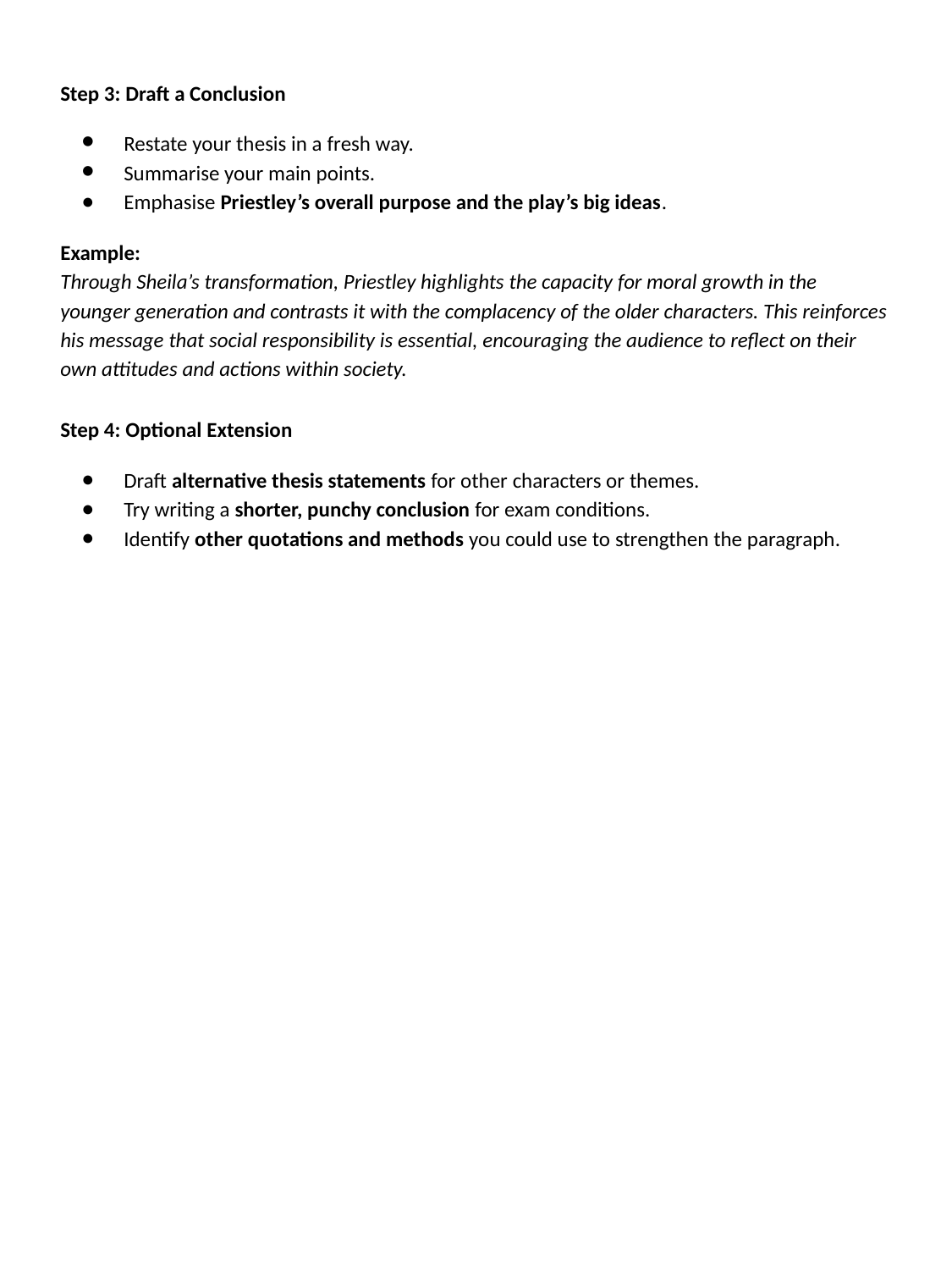

Step 3: Draft a Conclusion
Restate your thesis in a fresh way.
Summarise your main points.
Emphasise Priestley’s overall purpose and the play’s big ideas.
Example:
Through Sheila’s transformation, Priestley highlights the capacity for moral growth in the younger generation and contrasts it with the complacency of the older characters. This reinforces his message that social responsibility is essential, encouraging the audience to reflect on their own attitudes and actions within society.
Step 4: Optional Extension
Draft alternative thesis statements for other characters or themes.
Try writing a shorter, punchy conclusion for exam conditions.
Identify other quotations and methods you could use to strengthen the paragraph.